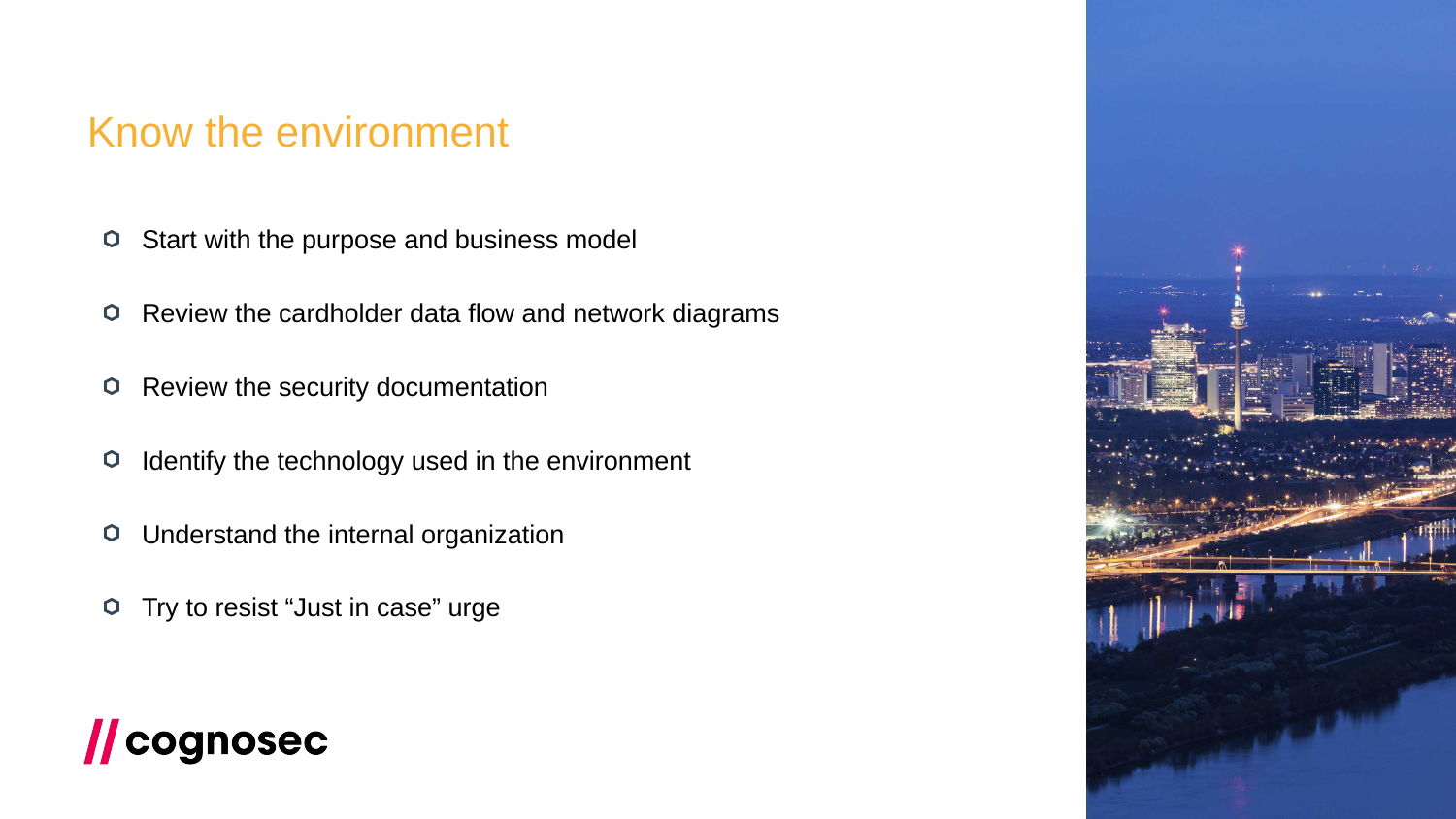

Know the environment

Start with the purpose and business model

Review the cardholder data flow and network diagrams

Review the security documentation

Identify the technology used in the environment

Understand the internal organization

Try to resist “Just in case” urge